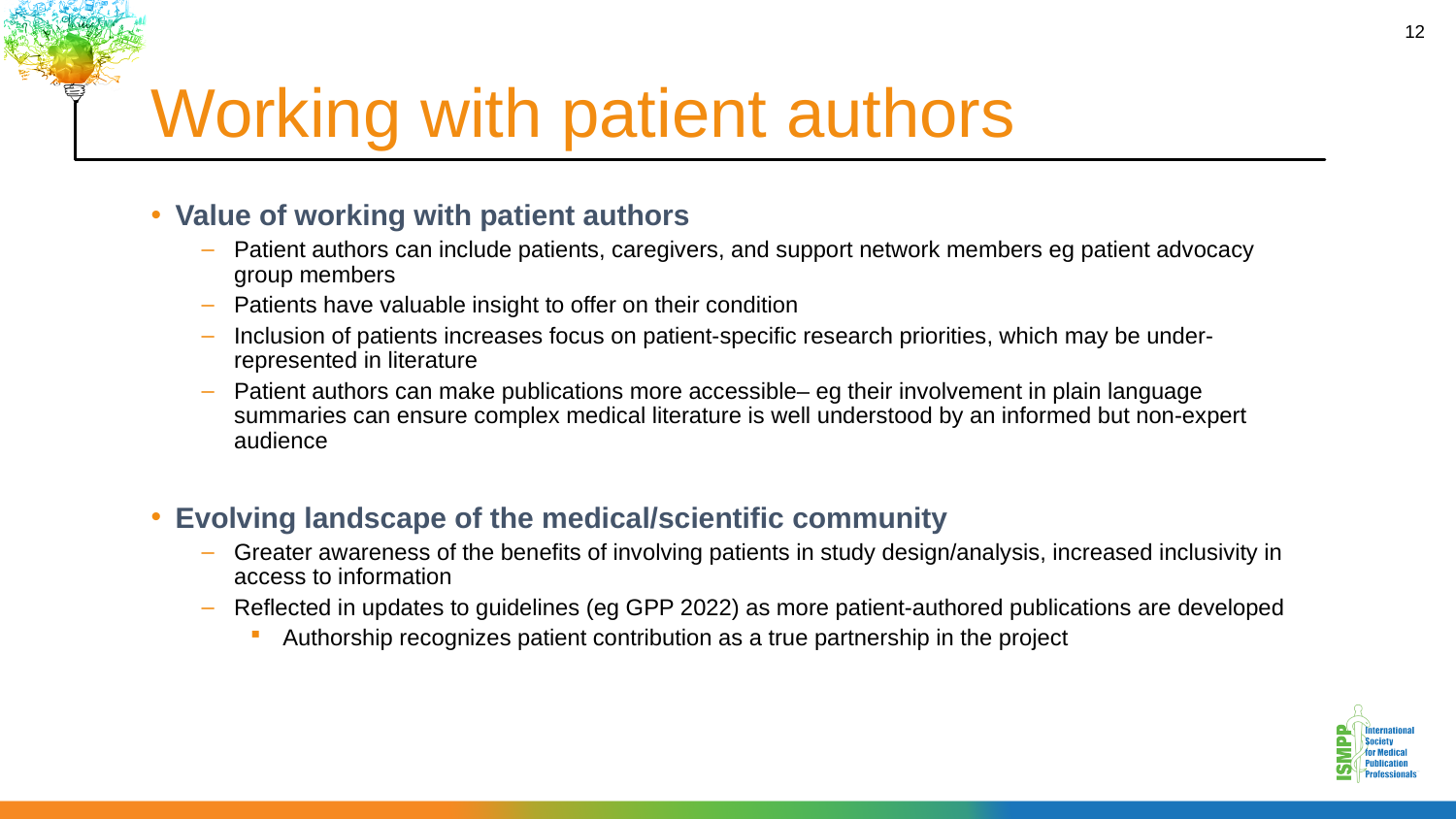

# Working with patient authors
12
Value of working with patient authors
Patient authors can include patients, caregivers, and support network members eg patient advocacy group members
Patients have valuable insight to offer on their condition
Inclusion of patients increases focus on patient-specific research priorities, which may be under-represented in literature
Patient authors can make publications more accessible– eg their involvement in plain language summaries can ensure complex medical literature is well understood by an informed but non-expert audience

Evolving landscape of the medical/scientific community
Greater awareness of the benefits of involving patients in study design/analysis, increased inclusivity in access to information
Reflected in updates to guidelines (eg GPP 2022) as more patient-authored publications are developed
Authorship recognizes patient contribution as a true partnership in the project